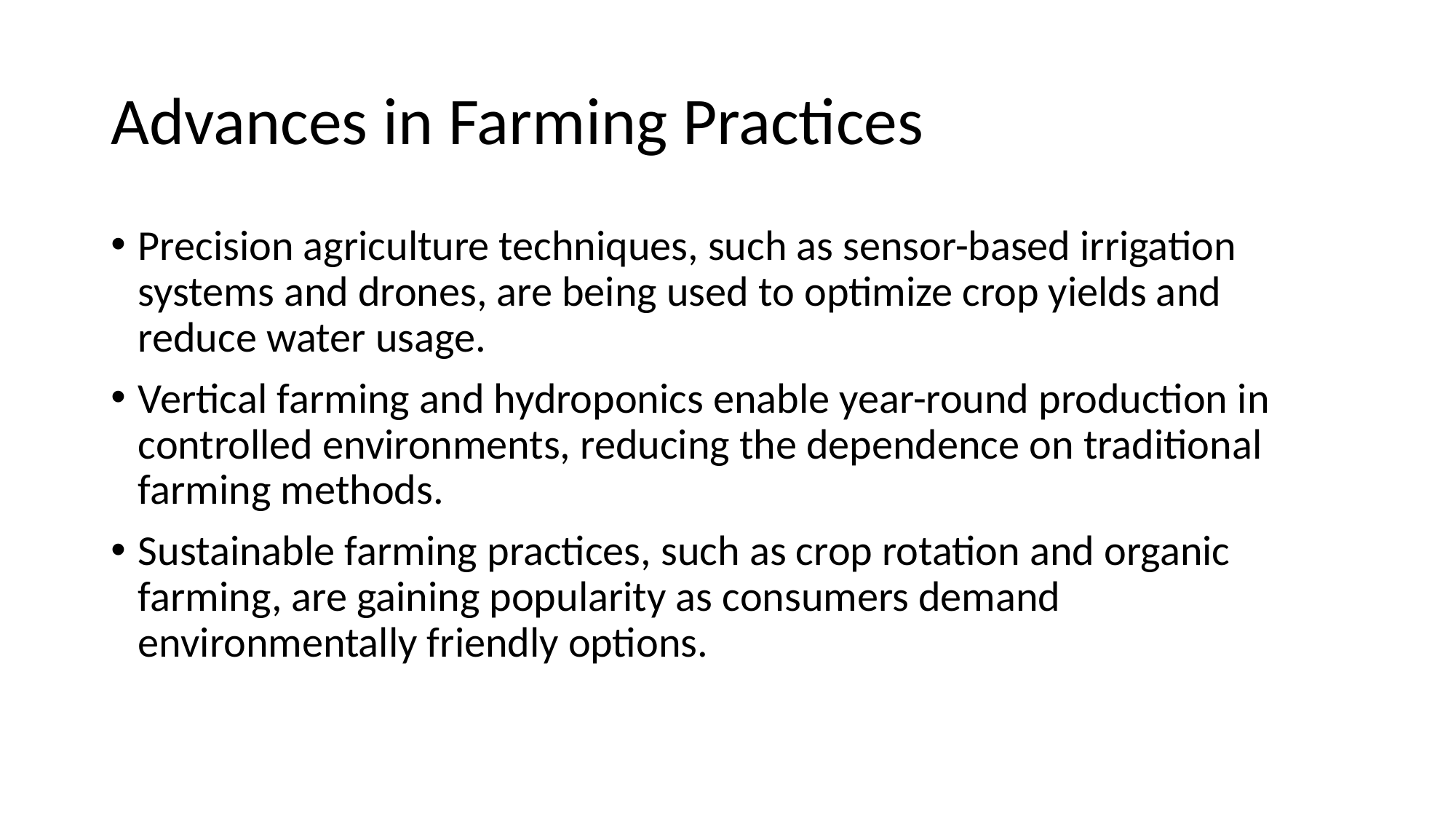

# Advances in Farming Practices
Precision agriculture techniques, such as sensor-based irrigation systems and drones, are being used to optimize crop yields and reduce water usage.
Vertical farming and hydroponics enable year-round production in controlled environments, reducing the dependence on traditional farming methods.
Sustainable farming practices, such as crop rotation and organic farming, are gaining popularity as consumers demand environmentally friendly options.